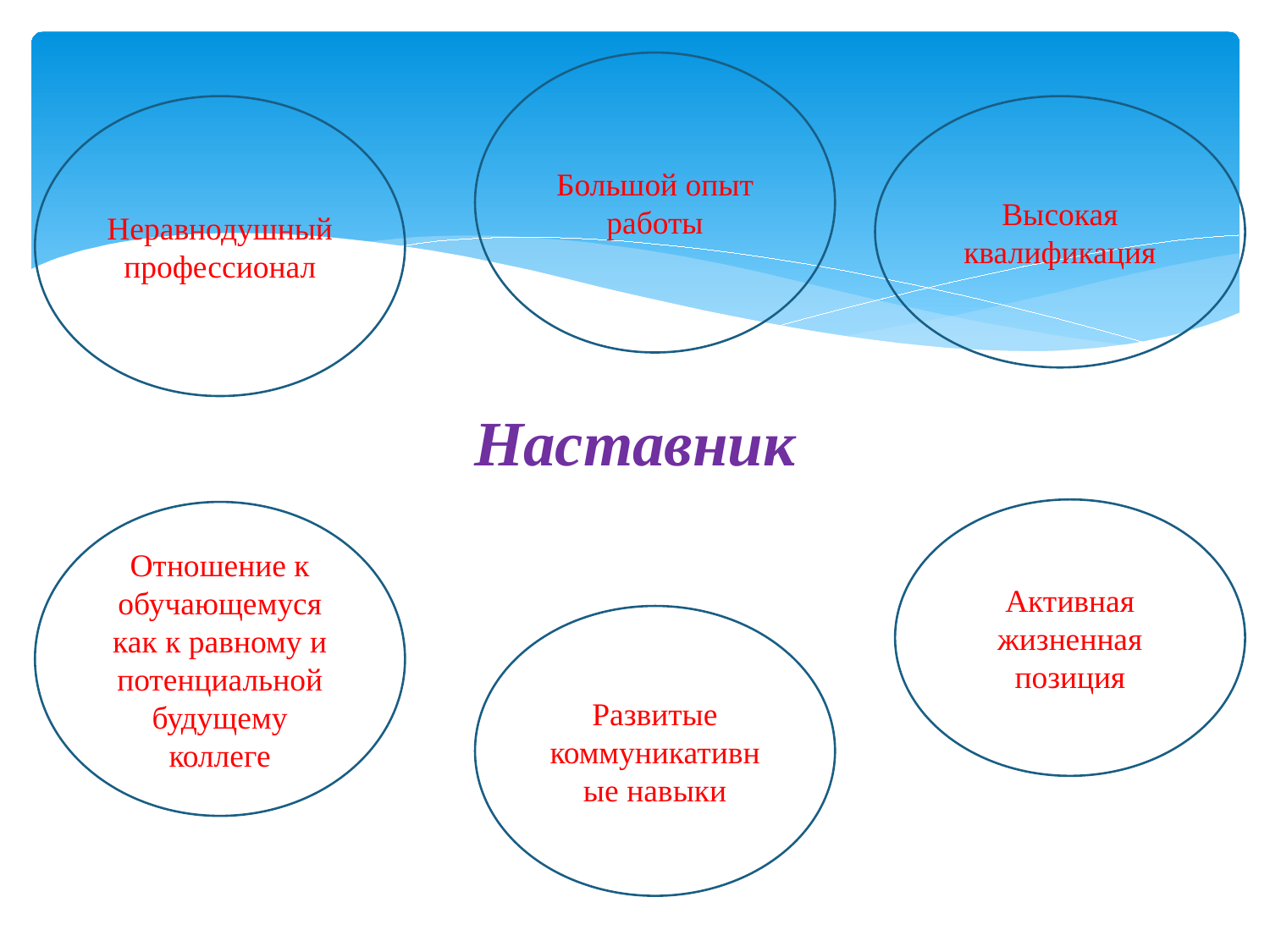

Наставник
Большой опыт работы
Неравнодушный профессионал
Высокая квалификация
Активная жизненная позиция
Отношение к обучающемуся как к равному и потенциальной будущему коллеге
Развитые коммуникативные навыки